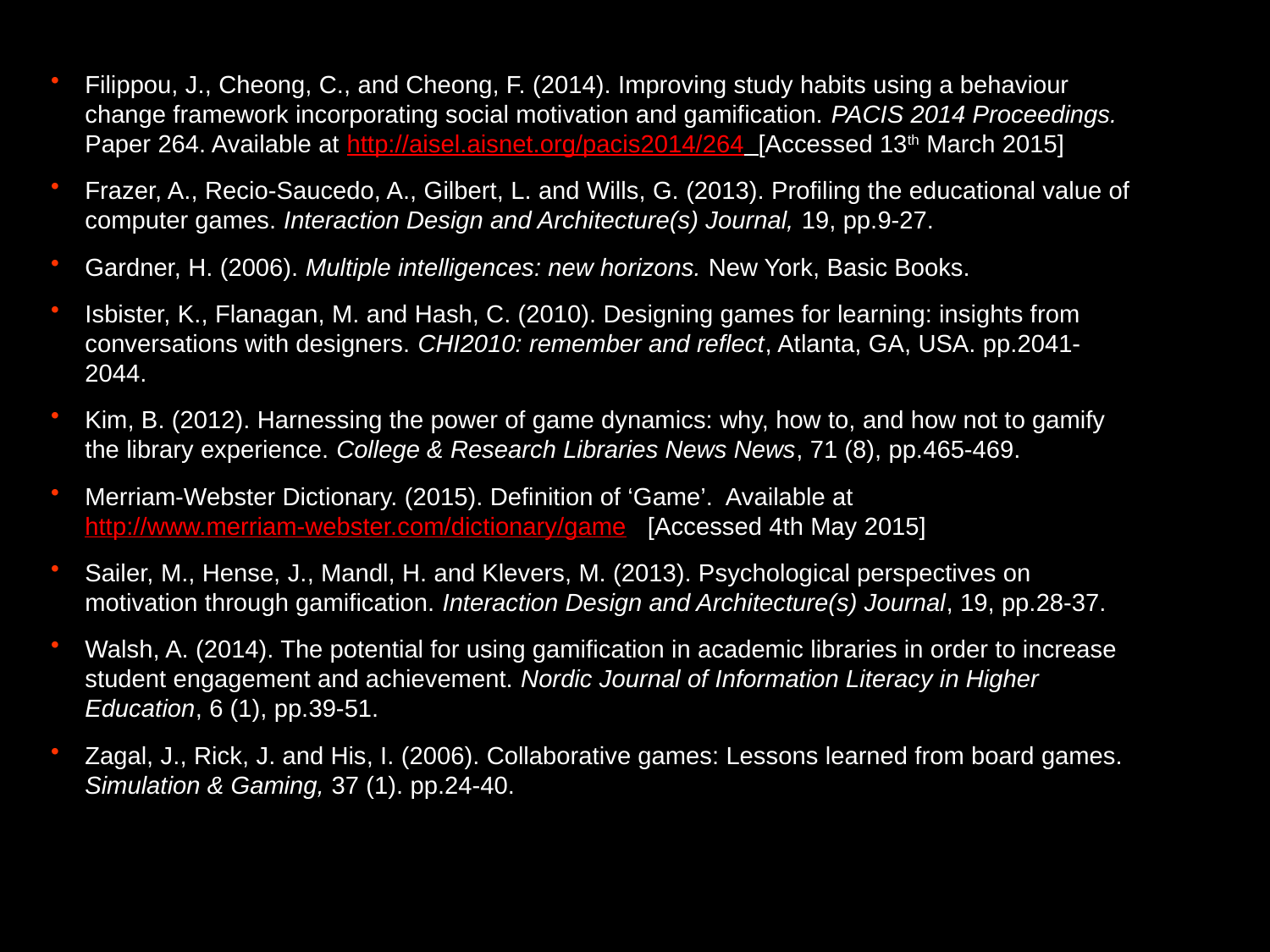

Filippou, J., Cheong, C., and Cheong, F. (2014). Improving study habits using a behaviour change framework incorporating social motivation and gamification. PACIS 2014 Proceedings. Paper 264. Available at http://aisel.aisnet.org/pacis2014/264  [Accessed 13th March 2015]
Frazer, A., Recio-Saucedo, A., Gilbert, L. and Wills, G. (2013). Profiling the educational value of computer games. Interaction Design and Architecture(s) Journal, 19, pp.9-27.
Gardner, H. (2006). Multiple intelligences: new horizons. New York, Basic Books.
Isbister, K., Flanagan, M. and Hash, C. (2010). Designing games for learning: insights from conversations with designers. CHI2010: remember and reflect, Atlanta, GA, USA. pp.2041-2044.
Kim, B. (2012). Harnessing the power of game dynamics: why, how to, and how not to gamify the library experience. College & Research Libraries News News, 71 (8), pp.465-469.
Merriam-Webster Dictionary. (2015). Definition of ‘Game’.  Available at http://www.merriam-webster.com/dictionary/game   [Accessed 4th May 2015]
Sailer, M., Hense, J., Mandl, H. and Klevers, M. (2013). Psychological perspectives on motivation through gamification. Interaction Design and Architecture(s) Journal, 19, pp.28-37.
Walsh, A. (2014). The potential for using gamification in academic libraries in order to increase student engagement and achievement. Nordic Journal of Information Literacy in Higher Education, 6 (1), pp.39-51.
Zagal, J., Rick, J. and His, I. (2006). Collaborative games: Lessons learned from board games. Simulation & Gaming, 37 (1). pp.24-40.